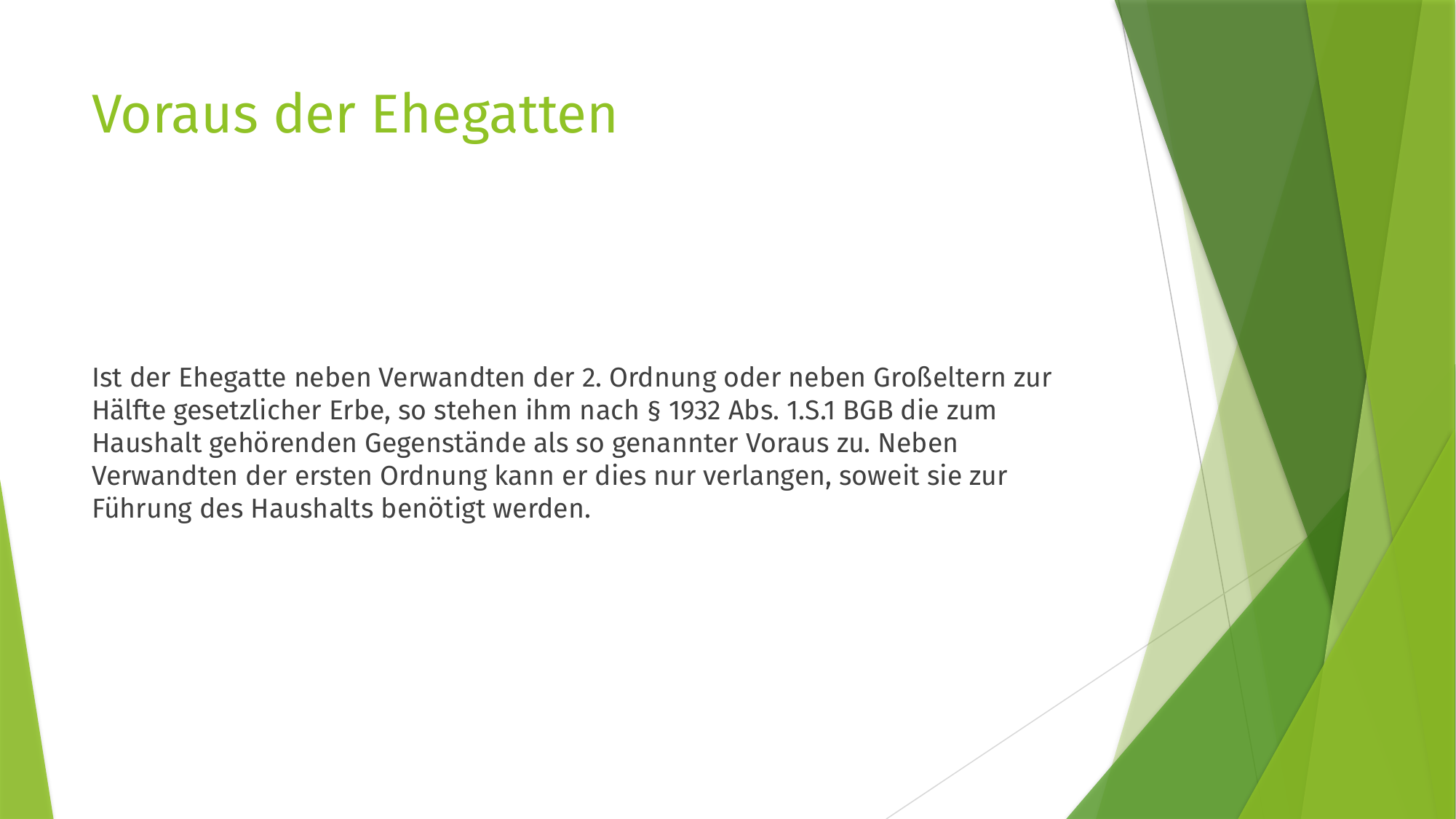

# Voraus der Ehegatten

Ist der Ehegatte neben Verwandten der 2. Ordnung oder neben Großeltern zur Hälfte gesetzlicher Erbe, so stehen ihm nach § 1932 Abs. 1.S.1 BGB die zum Haushalt gehörenden Gegenstände als so genannter Voraus zu. Neben Verwandten der ersten Ordnung kann er dies nur verlangen, soweit sie zur Führung des Haushalts benötigt werden.